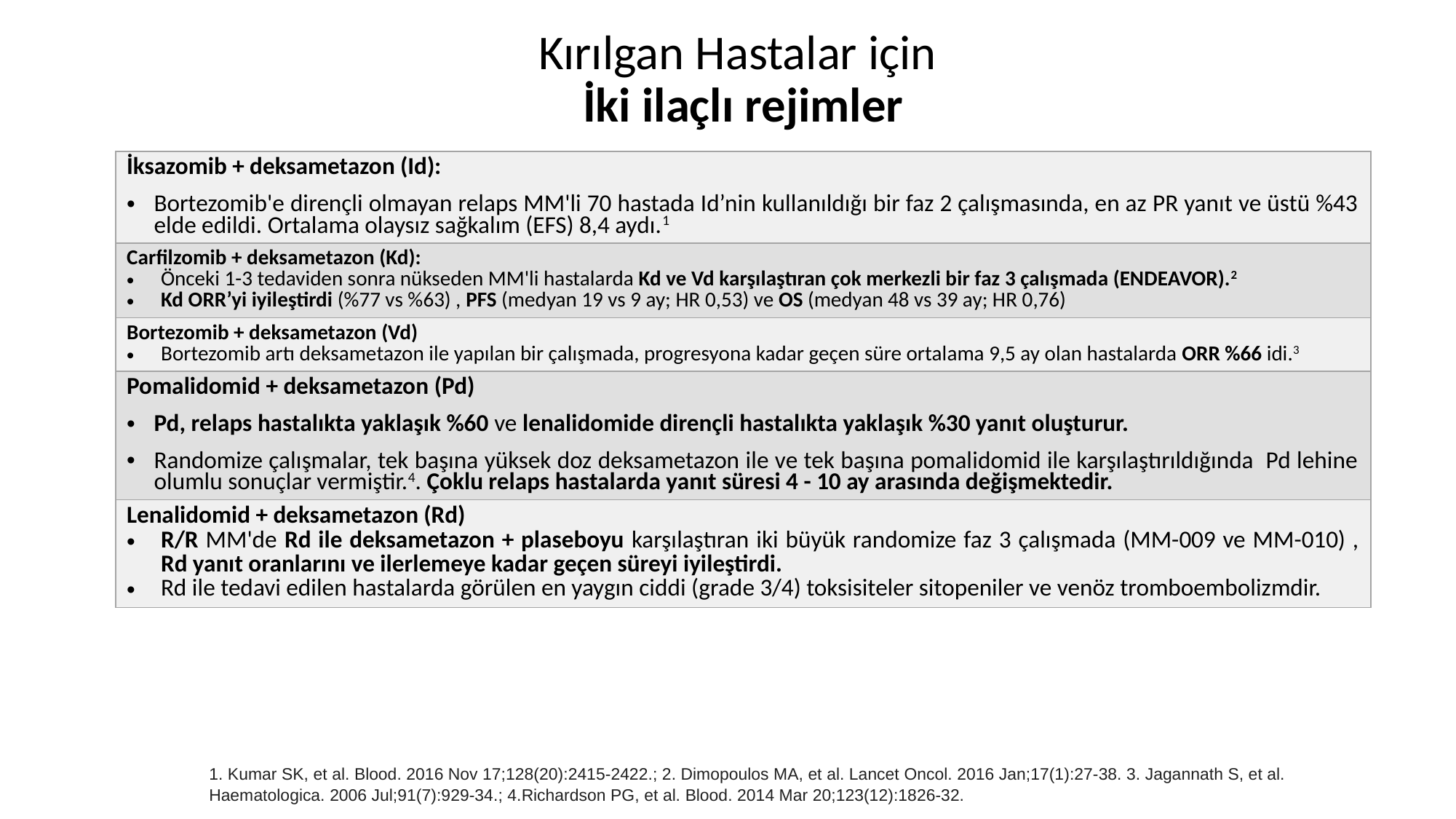

# Kırılgan Hastalar için İki ilaçlı rejimler
| İksazomib + deksametazon (Id): Bortezomib'e dirençli olmayan relaps MM'li 70 hastada Id’nin kullanıldığı bir faz 2 çalışmasında, en az PR yanıt ve üstü %43 elde edildi. Ortalama olaysız sağkalım (EFS) 8,4 aydı.1 |
| --- |
| Carfilzomib + deksametazon (Kd): Önceki 1-3 tedaviden sonra nükseden MM'li hastalarda Kd ve Vd karşılaştıran çok merkezli bir faz 3 çalışmada (ENDEAVOR).2 Kd ORR’yi iyileştirdi (%77 vs %63) , PFS (medyan 19 vs 9 ay; HR 0,53) ve OS (medyan 48 vs 39 ay; HR 0,76) |
| Bortezomib + deksametazon (Vd) Bortezomib artı deksametazon ile yapılan bir çalışmada, progresyona kadar geçen süre ortalama 9,5 ay olan hastalarda ORR %66 idi.3 |
| Pomalidomid + deksametazon (Pd)  Pd, relaps hastalıkta yaklaşık %60 ve lenalidomide dirençli hastalıkta yaklaşık %30 yanıt oluşturur. Randomize çalışmalar, tek başına yüksek doz deksametazon ile ve tek başına pomalidomid ile karşılaştırıldığında Pd lehine olumlu sonuçlar vermiştir.4. Çoklu relaps hastalarda yanıt süresi 4 - 10 ay arasında değişmektedir. |
| Lenalidomid + deksametazon (Rd) R/R MM'de Rd ile deksametazon + plaseboyu karşılaştıran iki büyük randomize faz 3 çalışmada (MM-009 ve MM-010) , Rd yanıt oranlarını ve ilerlemeye kadar geçen süreyi iyileştirdi. Rd ile tedavi edilen hastalarda görülen en yaygın ciddi (grade 3/4) toksisiteler sitopeniler ve venöz tromboembolizmdir. |

1. Kumar SK, et al. Blood. 2016 Nov 17;128(20):2415-2422.; 2. Dimopoulos MA, et al. Lancet Oncol. 2016 Jan;17(1):27-38. 3. Jagannath S, et al. Haematologica. 2006 Jul;91(7):929-34.; 4.Richardson PG, et al. Blood. 2014 Mar 20;123(12):1826-32.